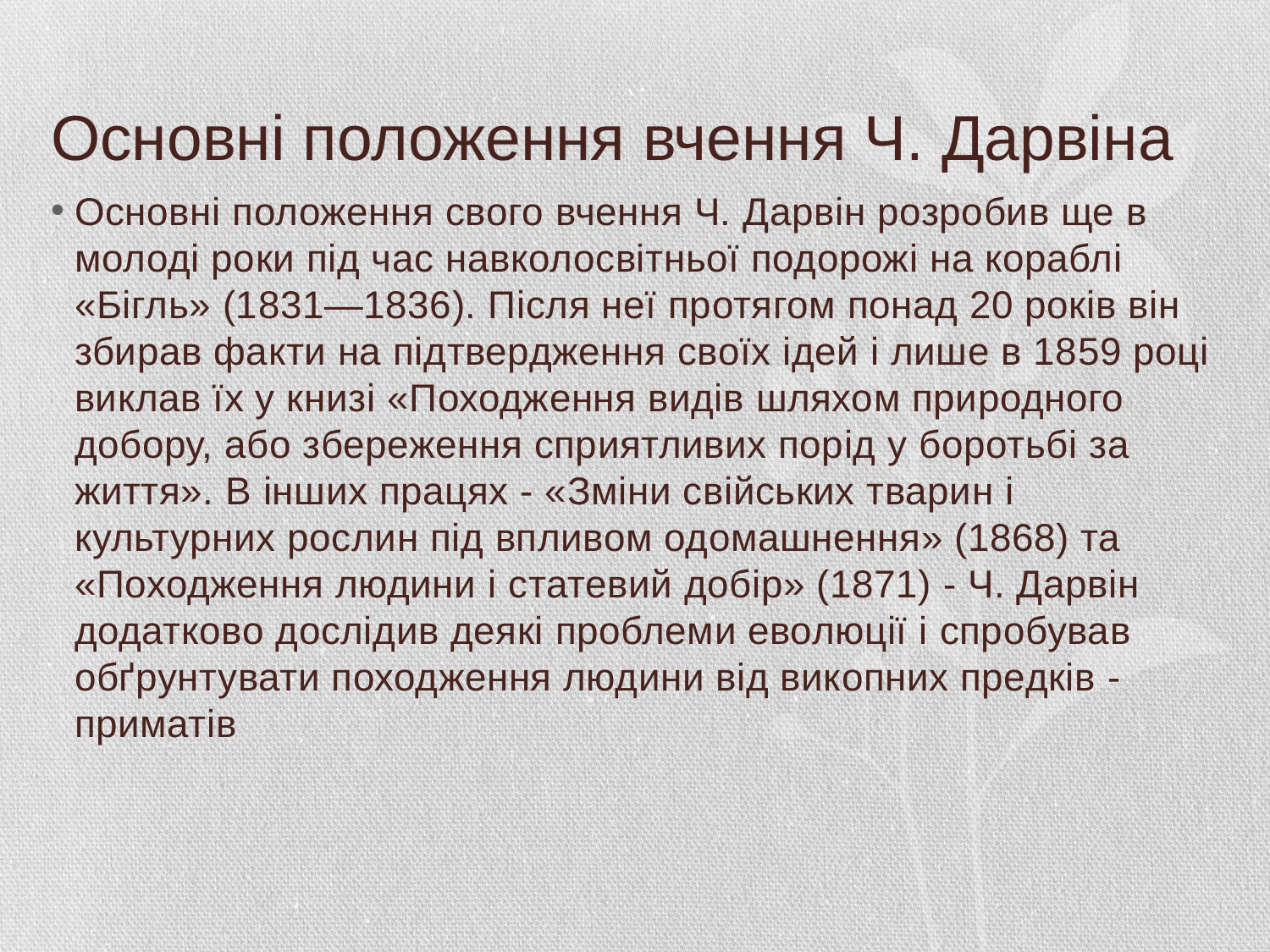

# Основні положення вчення Ч. Дарвіна
Основні положення свого вчення Ч. Дарвін розробив ще в молоді роки під час навколосвітньої подорожі на кораблі «Бігль» (1831—1836). Після неї протягом понад 20 років він збирав факти на підтвердження своїх ідей і лише в 1859 році виклав їх у книзі «Походження видів шляхом природного добору, або збереження сприятливих порід у боротьбі за життя». В інших працях - «Зміни свійських тварин і культурних рослин під впливом одомашнення» (1868) та «Походження людини і статевий добір» (1871) - Ч. Дарвін додатково дослідив деякі проблеми еволюції і спробував обґрунтувати походження людини від викопних предків - приматів